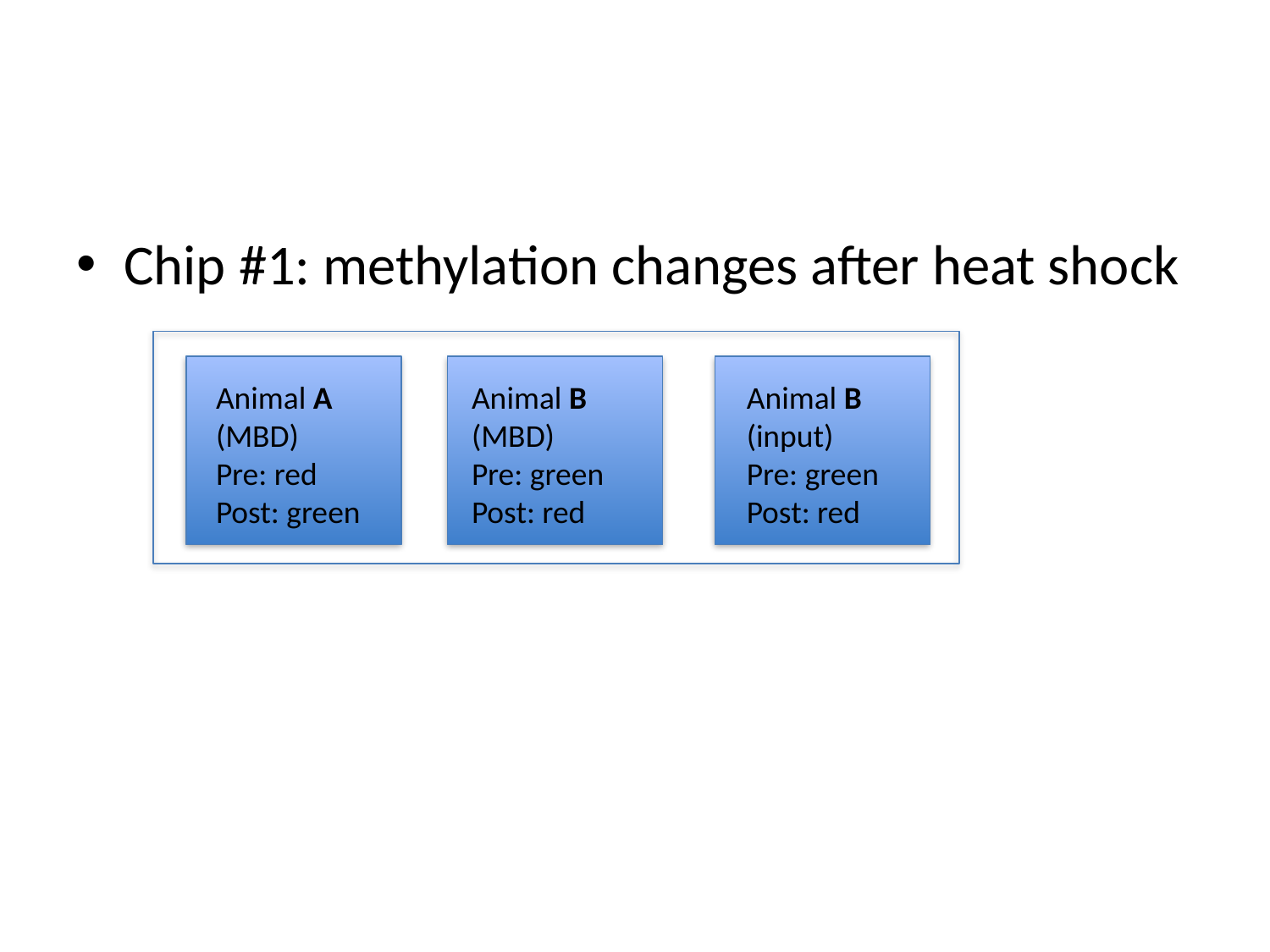

#
Chip #1: methylation changes after heat shock

Animal A (MBD)
Pre: red
Post: green

Animal B
(MBD)
Pre: green
Post: red

Animal B
(input)
Pre: green
Post: red